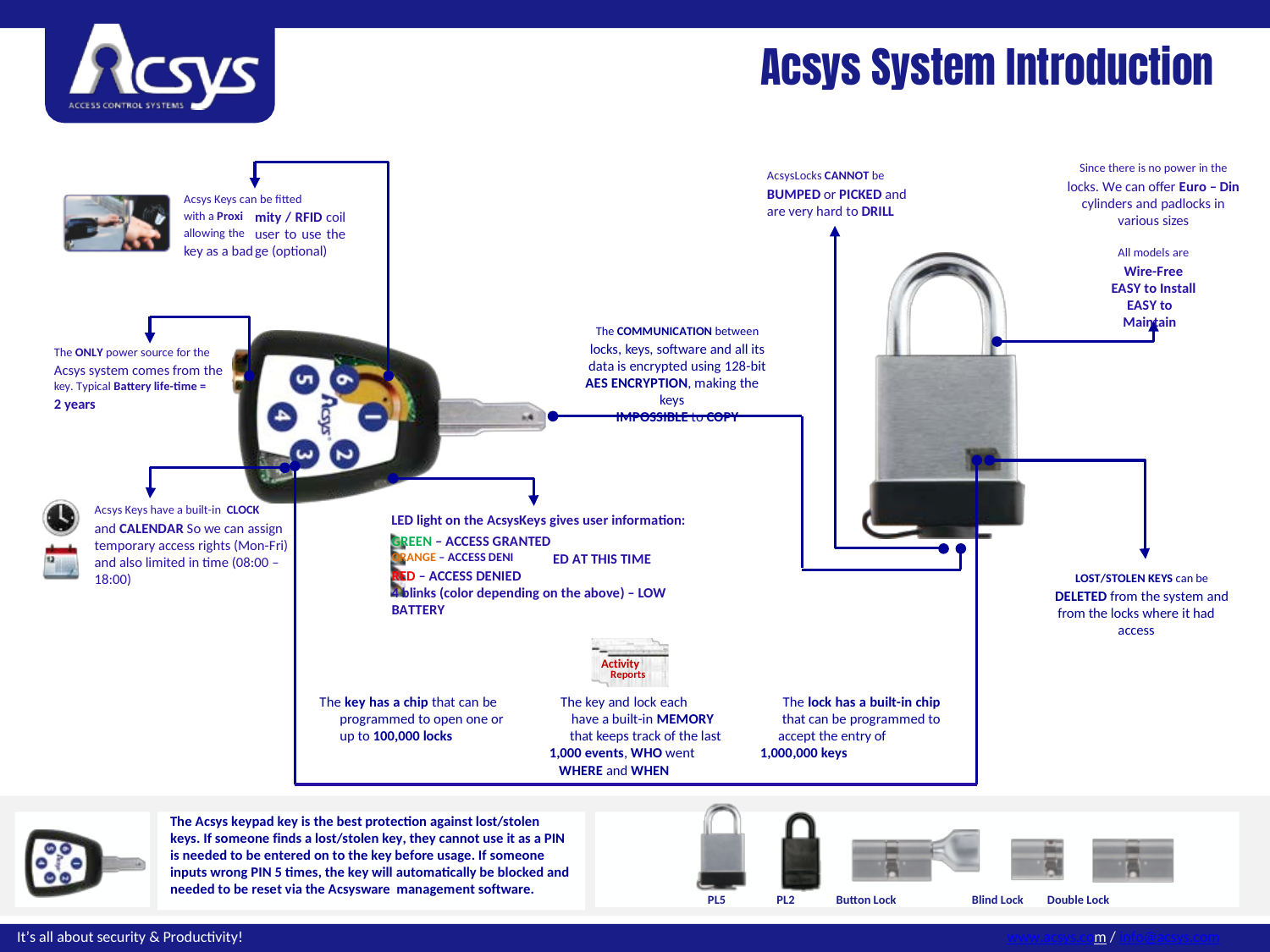

Acsys System Introduction

Since there is no power in the
locks. We can offer Euro – Din
cylinders and padlocks in
various sizes

mity / RFID coil user to use the ge (optional)
AcsysLocks CANNOT be
BUMPED or PICKED and
are very hard to DRILL

Acsys Keys can be fitted

with a Proxi
allowing the
key as a bad

All models are
Wire-Free
EASY to Install
EASY to Maintain

The COMMUNICATION between
locks, keys, software and all its
data is encrypted using 128-bit
AES ENCRYPTION, making the keys
IMPOSSIBLE to COPY

The ONLY power source for the
Acsys system comes from the

key. Typical Battery life-time =
2 years

ED AT THIS TIME

LED light on the AcsysKeys gives user information:
GREEN – ACCESS GRANTED
ORANGE – ACCESS DENI
RED – ACCESS DENIED
4 blinks (color depending on the above) – LOW
BATTERY
Activity
The key has a chip that can be                 The key and lock each                          The lock has a built-in chip programmed to open one or                    have a built-in MEMORY                     that can be programmed to up to 100,000 locks                                    that keeps track of the last                 accept the entry of
1,000 events, WHO went                    1,000,000 keys
WHERE and WHEN

Acsys Keys have a built-in  CLOCK
and CALENDAR So we can assign
temporary access rights (Mon-Fri)
and also limited in time (08:00 –
18:00)

LOST/STOLEN KEYS can be
DELETED from the system and
from the locks where it had access

Reports

The Acsys keypad key is the best protection against lost/stolen keys. If someone finds a lost/stolen key, they cannot use it as a PIN is needed to be entered on to the key before usage. If someone inputs wrong PIN 5 times, the key will automatically be blocked and
needed to be reset via the Acsysware management software.

PL5                  PL2              Button Lock                           Blind Lock        Double Lock

It’s all about security & Productivity!
www.acsys.com / info@acsys.com